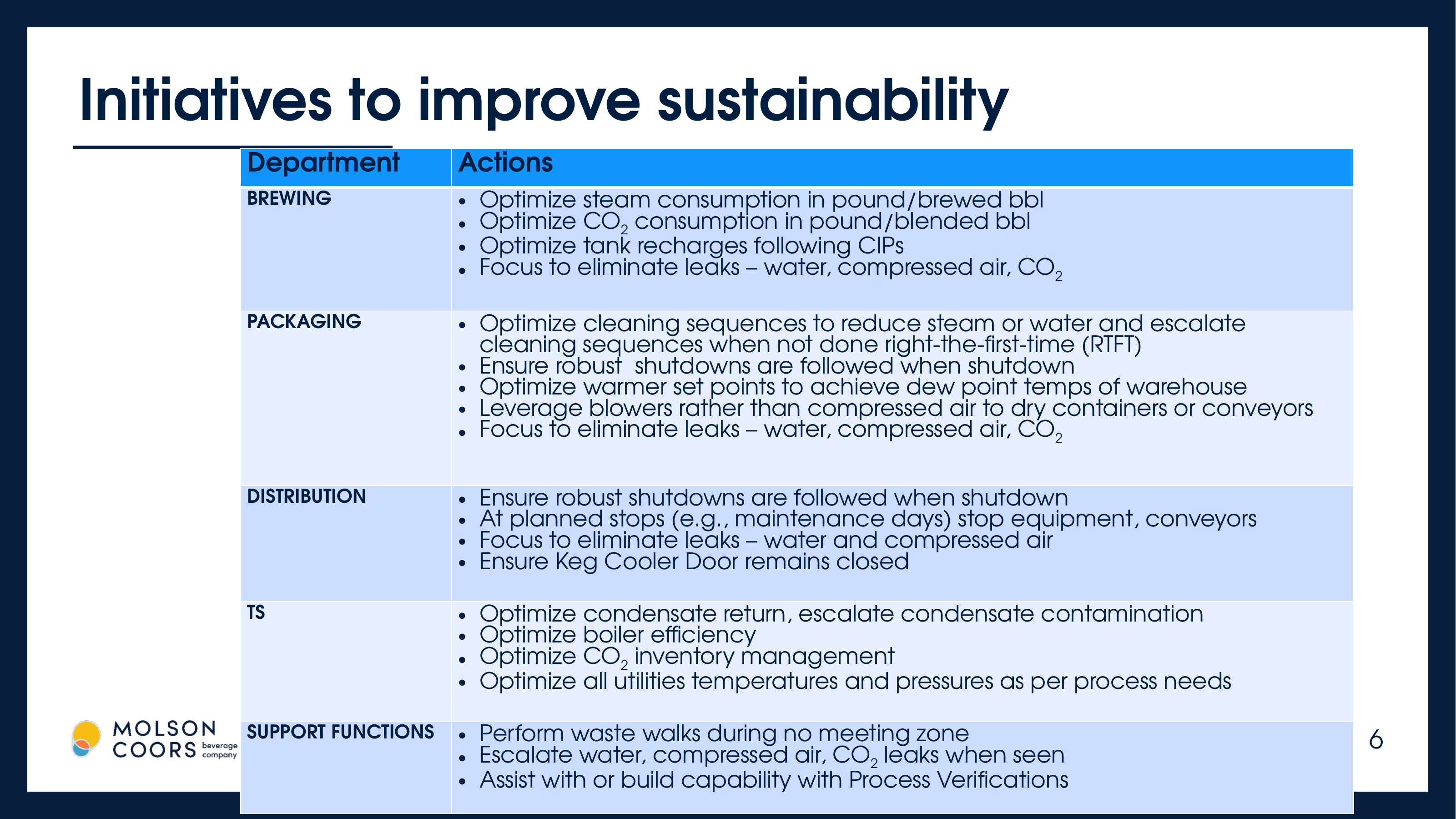

Initiatives to improve sustainability
| Department | Actions |
| --- | --- |
| BREWING | Optimize steam consumption in pound/brewed bbl Optimize CO2 consumption in pound/blended bbl Optimize tank recharges following CIPs Focus to eliminate leaks – water, compressed air, CO2 |
| PACKAGING | Optimize cleaning sequences to reduce steam or water and escalate cleaning sequences when not done right-the-first-time (RTFT) Ensure robust  shutdowns are followed when shutdown Optimize warmer set points to achieve dew point temps of warehouse Leverage blowers rather than compressed air to dry containers or conveyors Focus to eliminate leaks – water, compressed air, CO2 |
| DISTRIBUTION | Ensure robust shutdowns are followed when shutdown At planned stops (e.g., maintenance days) stop equipment, conveyors Focus to eliminate leaks – water and compressed air Ensure Keg Cooler Door remains closed |
| TS | Optimize condensate return, escalate condensate contamination Optimize boiler efficiency Optimize CO2 inventory management Optimize all utilities temperatures and pressures as per process needs |
| SUPPORT FUNCTIONS | Perform waste walks during no meeting zone Escalate water, compressed air, CO2 leaks when seen Assist with or build capability with Process Verifications |
Everyone in the brewery can help reduce emissions and resource consumption!